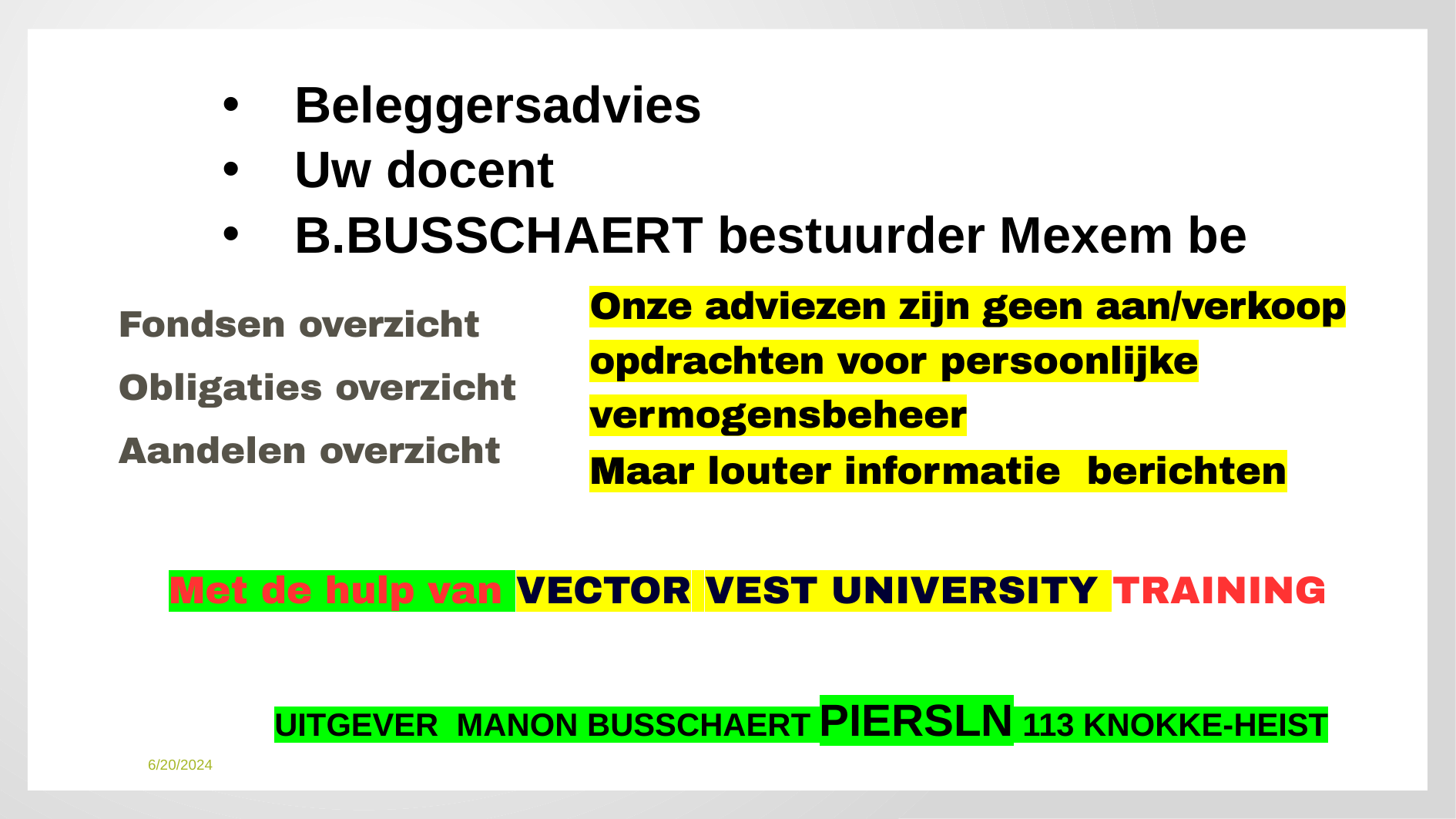

Beleggersadvies
Uw docent
B.BUSSCHAERT bestuurder Mexem be

Onze adviezen zijn geen aan/verkoop opdrachten voor persoonlijke vermogensbeheer
Maar louter informatie  berichten
Fondsen overzicht
Obligaties overzicht
Aandelen overzicht
Met de hulp van VECTOR VEST UNIVERSITY TRAINING
UITGEVER  MANON BUSSCHAERT PIERSLN 113 KNOKKE-HEIST
6/20/2024